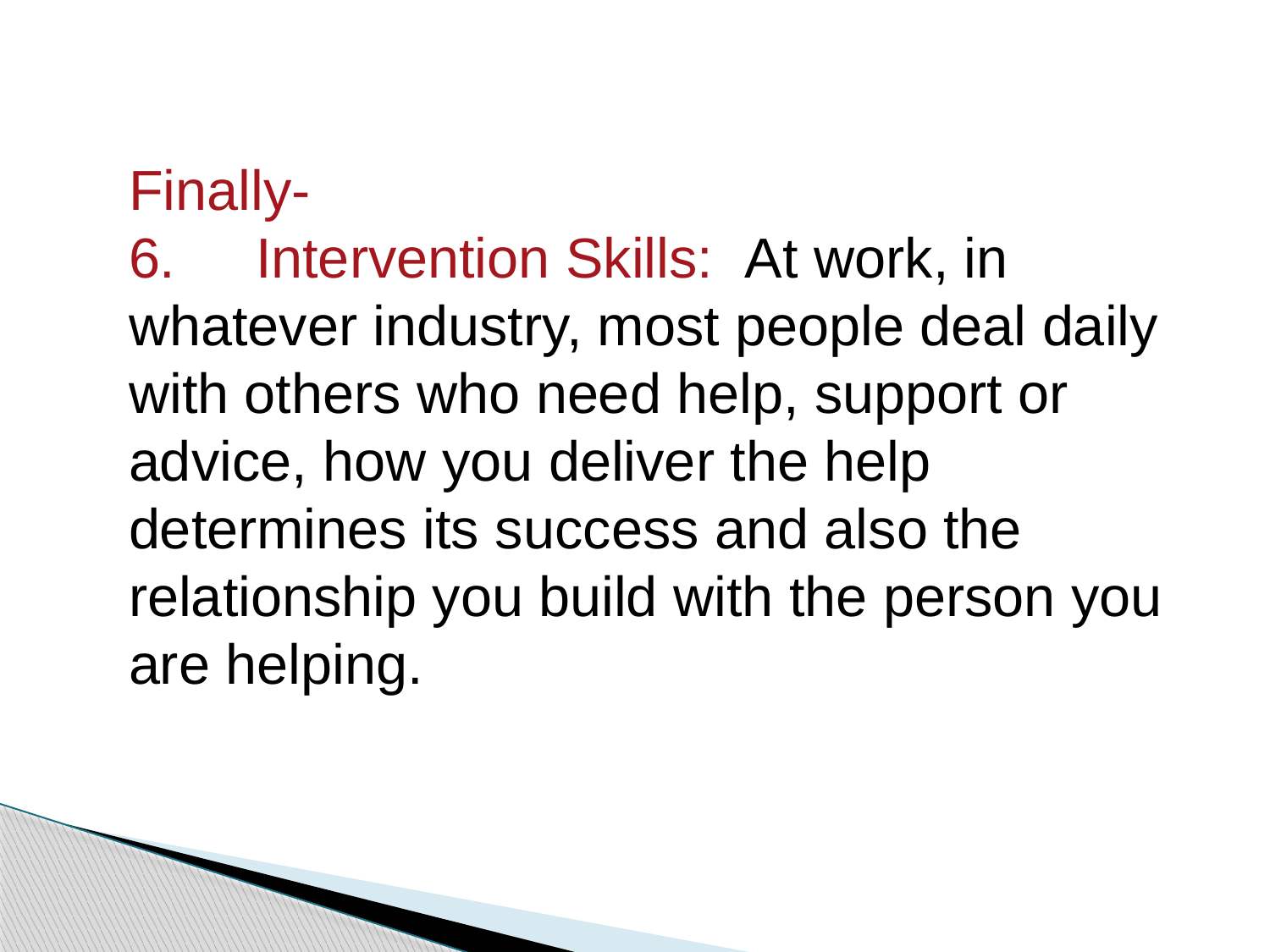

Finally-
6.	Intervention Skills:  At work, in whatever industry, most people deal daily with others who need help, support or advice, how you deliver the help determines its success and also the relationship you build with the person you are helping.